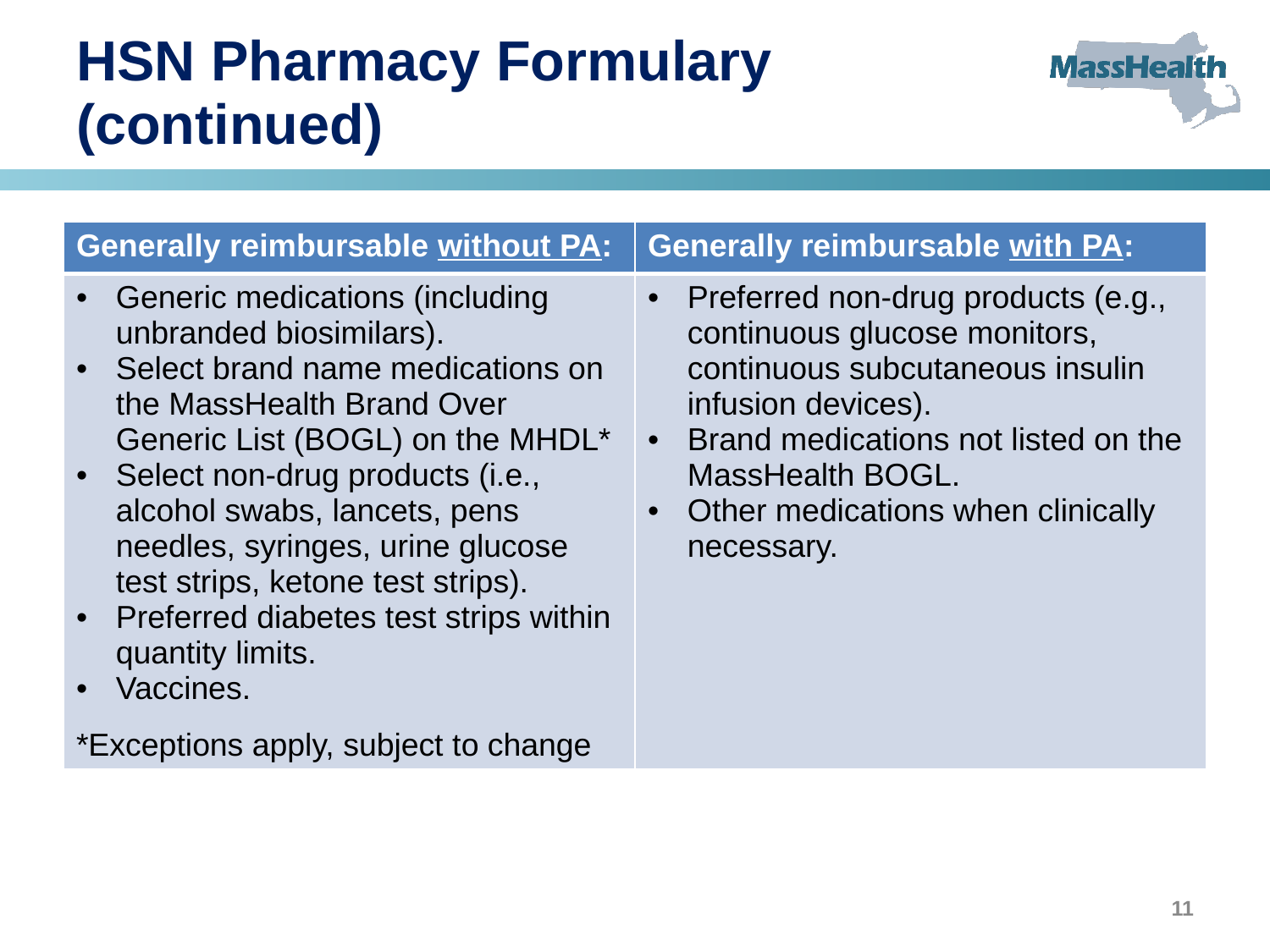

# HSN Pharmacy Formulary (continued)
| Generally reimbursable without PA: | Generally reimbursable with PA: |
| --- | --- |
| Generic medications (including unbranded biosimilars). Select brand name medications on the MassHealth Brand Over Generic List (BOGL) on the MHDL\* Select non-drug products (i.e., alcohol swabs, lancets, pens needles, syringes, urine glucose test strips, ketone test strips). Preferred diabetes test strips within quantity limits. Vaccines. \*Exceptions apply, subject to change | Preferred non-drug products (e.g., continuous glucose monitors, continuous subcutaneous insulin infusion devices). Brand medications not listed on the MassHealth BOGL. Other medications when clinically necessary. |
11